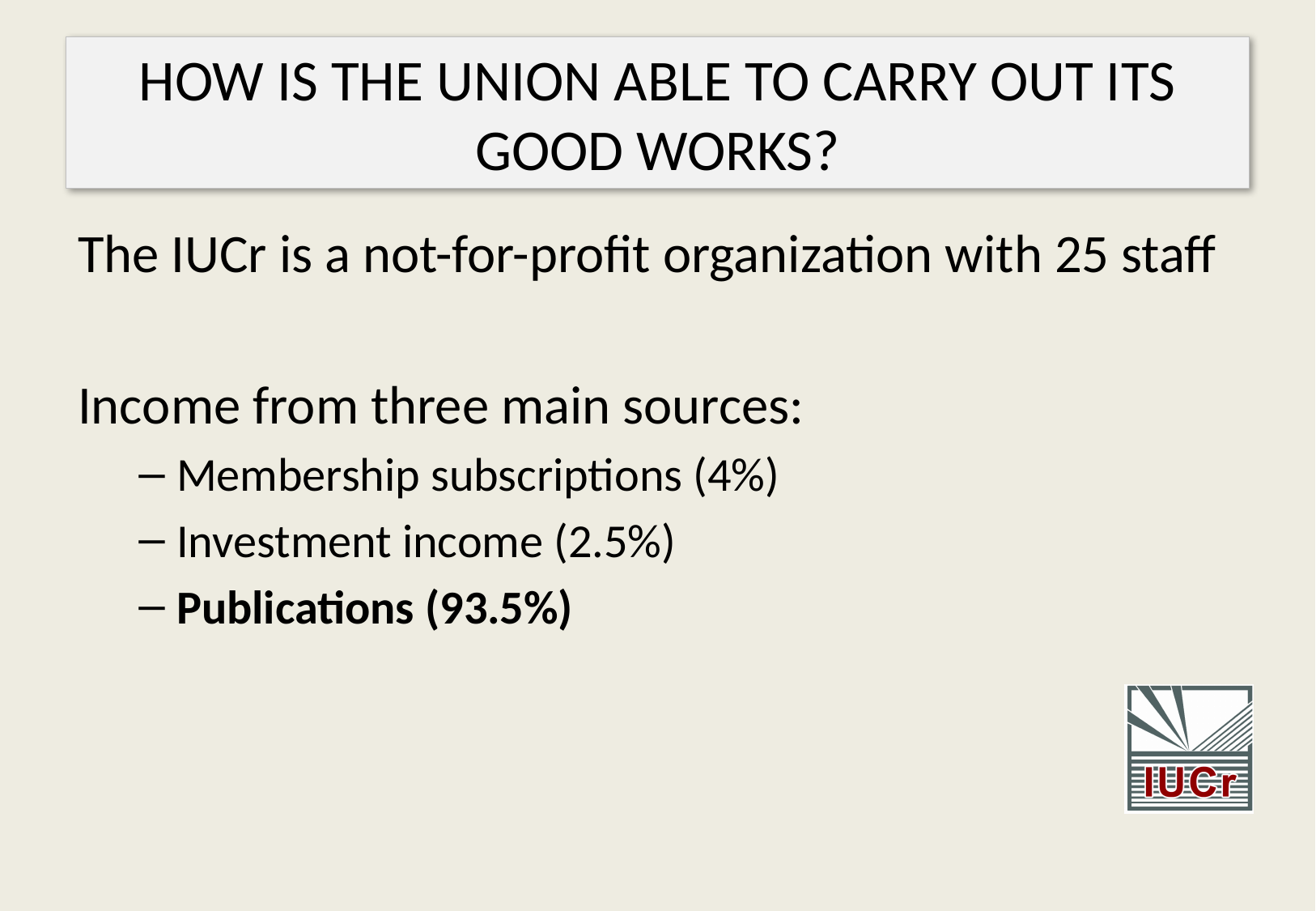

# HOW IS THE UNION ABLE TO CARRY OUT ITS GOOD WORKS?
The IUCr is a not-for-profit organization with 25 staff

Income from three main sources:
Membership subscriptions (4%)
Investment income (2.5%)
Publications (93.5%)